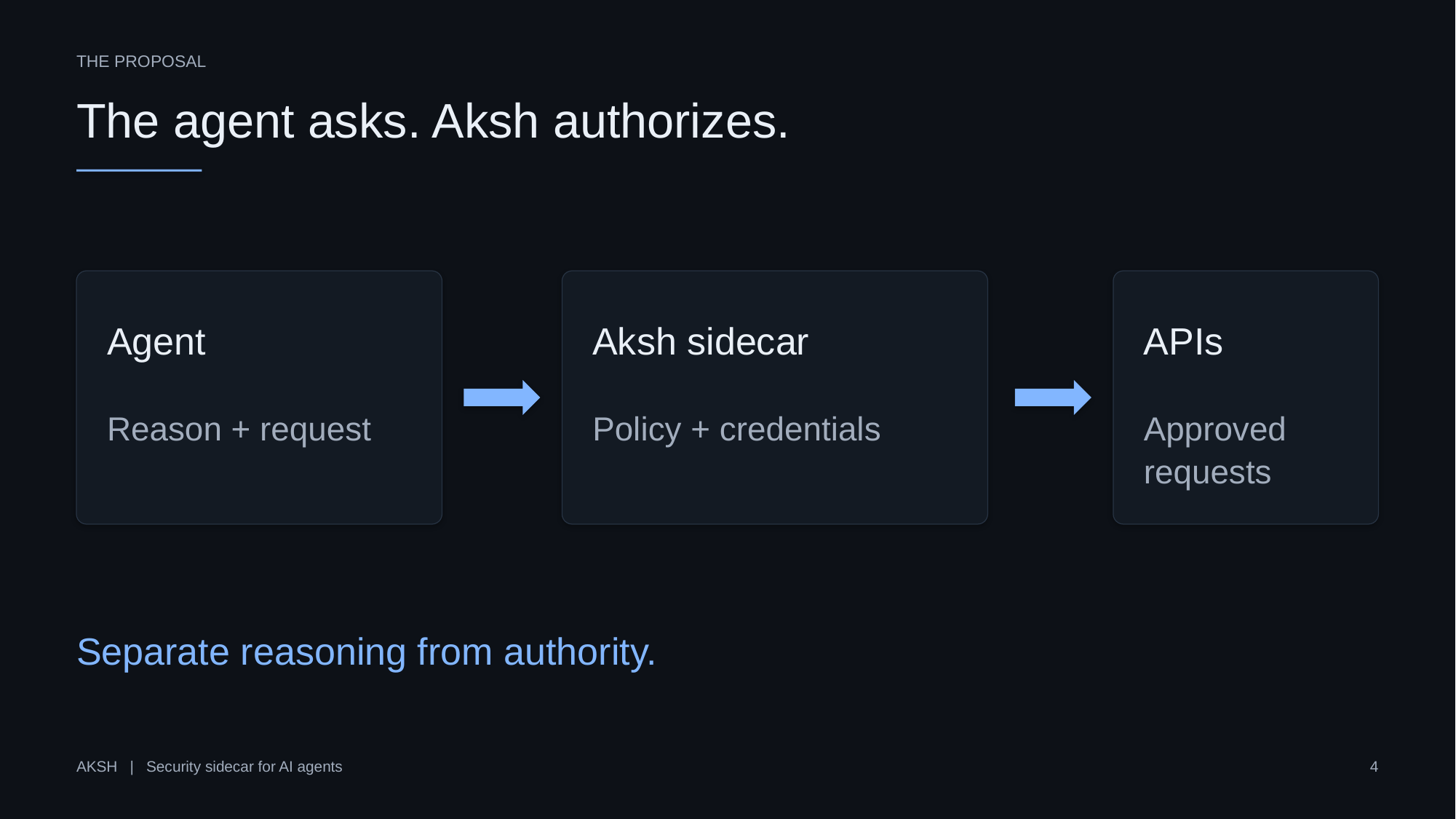

THE PROPOSAL
The agent asks. Aksh authorizes.

Agent
Aksh sidecar
APIs

Reason + request
Policy + credentials
Approved requests
Separate reasoning from authority.
AKSH   |   Security sidecar for AI agents
4